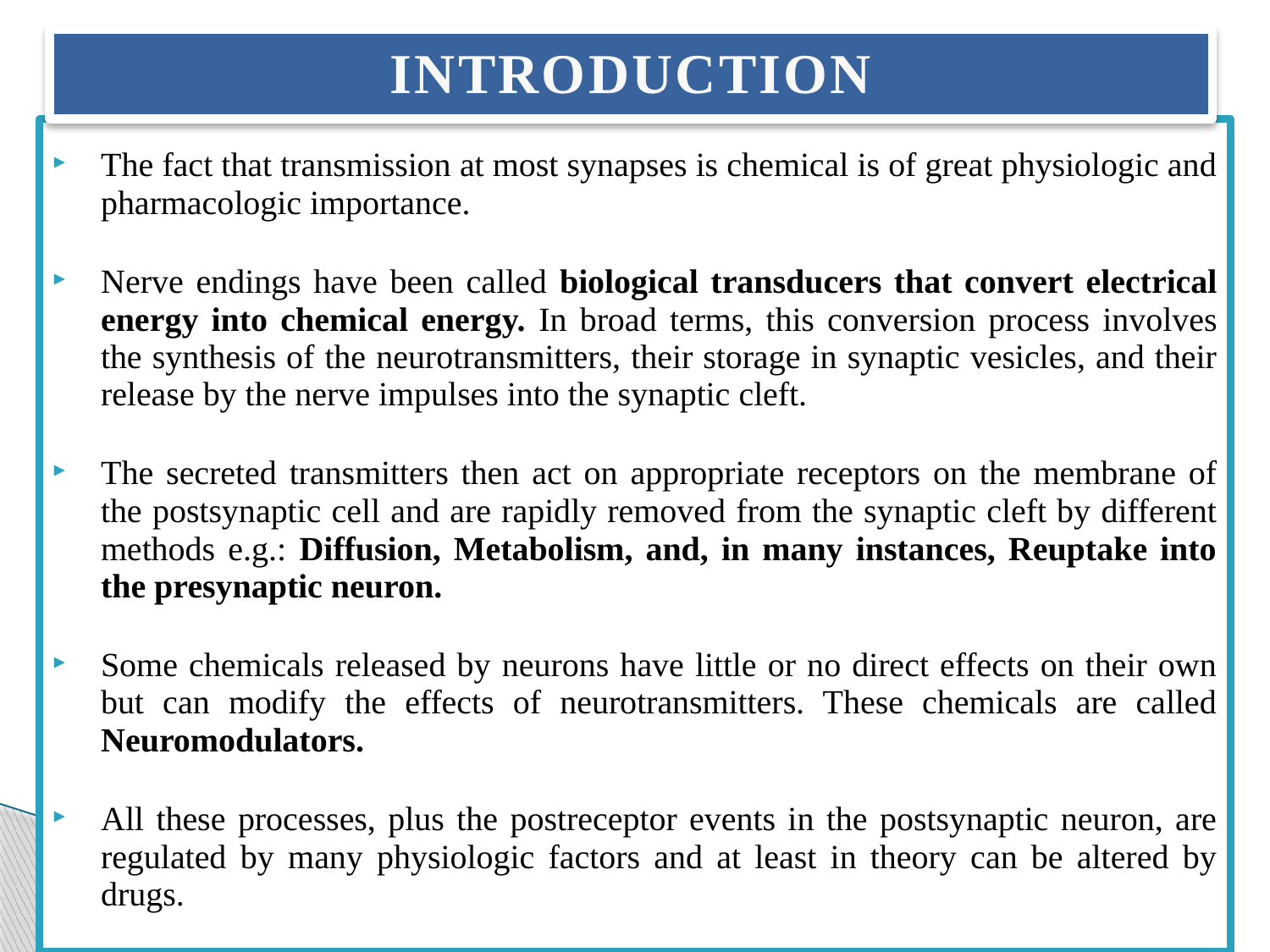

# INTRODUCTION

The fact that transmission at most synapses is chemical is of great physiologic and pharmacologic importance.

Nerve endings have been called biological transducers that convert electrical energy into chemical energy. In broad terms, this conversion process involves the synthesis of the neurotransmitters, their storage in synaptic vesicles, and their release by the nerve impulses into the synaptic cleft.

The secreted transmitters then act on appropriate receptors on the membrane of the postsynaptic cell and are rapidly removed from the synaptic cleft by different methods e.g.: Diffusion, Metabolism, and, in many instances, Reuptake into the presynaptic neuron.

Some chemicals released by neurons have little or no direct effects on their own but can modify the effects of neurotransmitters. These chemicals are called Neuromodulators.

All these processes, plus the postreceptor events in the postsynaptic neuron, are regulated by many physiologic factors and at least in theory can be altered by drugs.